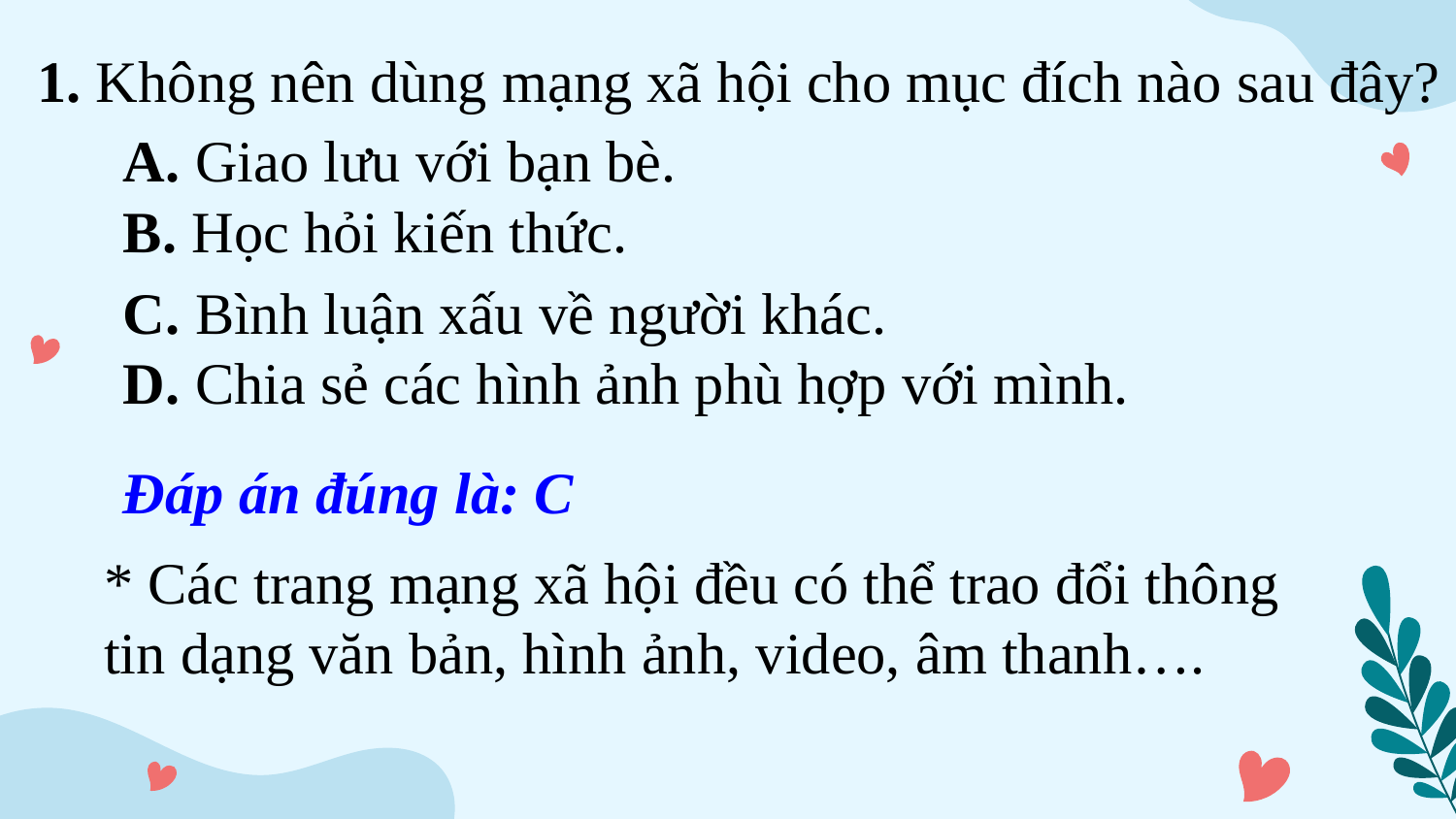

1. Không nên dùng mạng xã hội cho mục đích nào sau đây?
A. Giao lưu với bạn bè.
B. Học hỏi kiến thức.
C. Bình luận xấu về người khác.
D. Chia sẻ các hình ảnh phù hợp với mình.
Đáp án đúng là: C
* Các trang mạng xã hội đều có thể trao đổi thông tin dạng văn bản, hình ảnh, video, âm thanh….